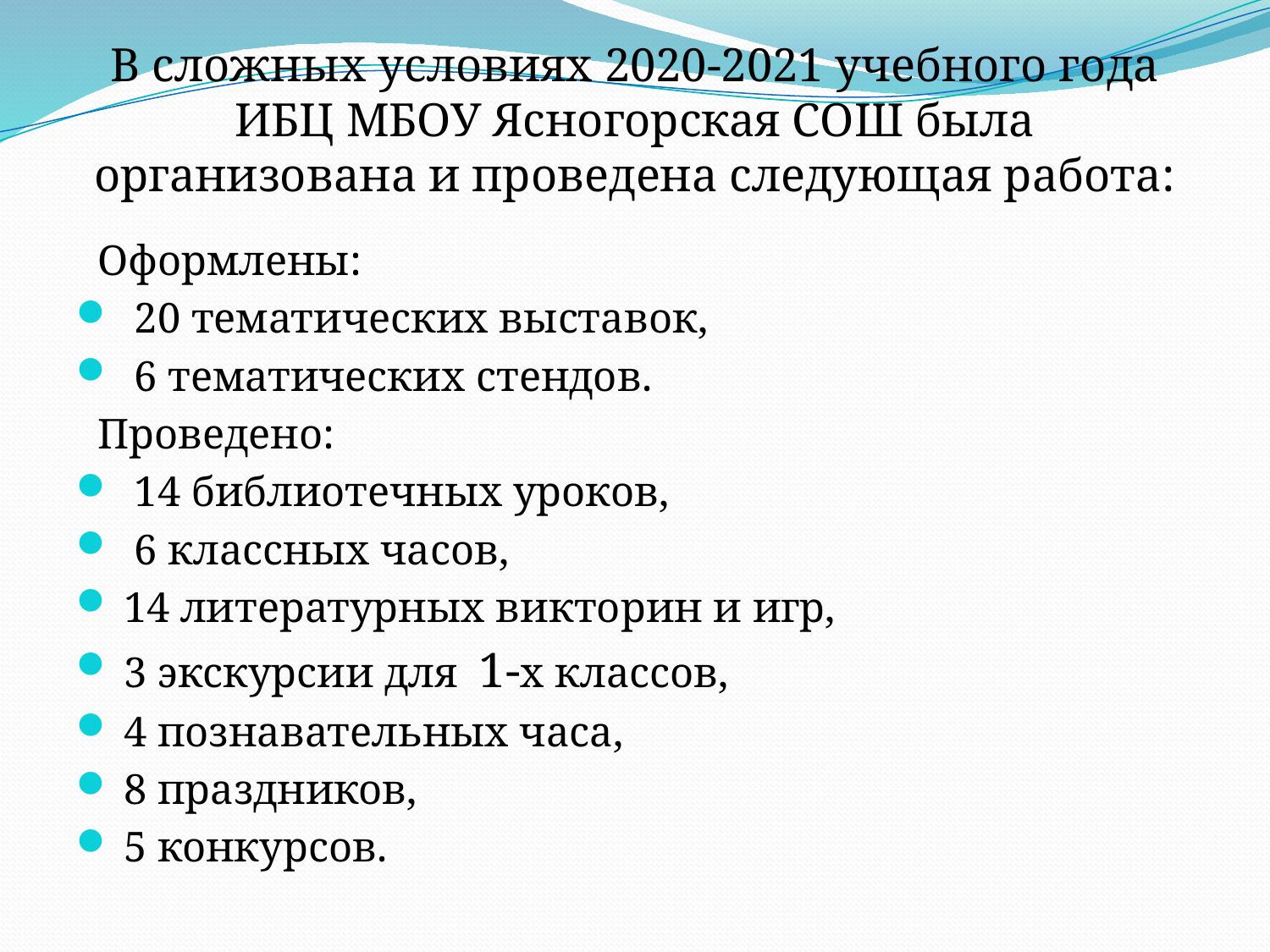

В сложных условиях 2020-2021 учебного года ИБЦ МБОУ Ясногорская СОШ была организована и проведена следующая работа:
#
  Оформлены:
  20 тематических выставок,
  6 тематических стендов.
  Проведено:
  14 библиотечных уроков,
  6 классных часов,
 14 литературных викторин и игр,
 3 экскурсии для  1-х классов,
 4 познавательных часа,
 8 праздников,
 5 конкурсов.